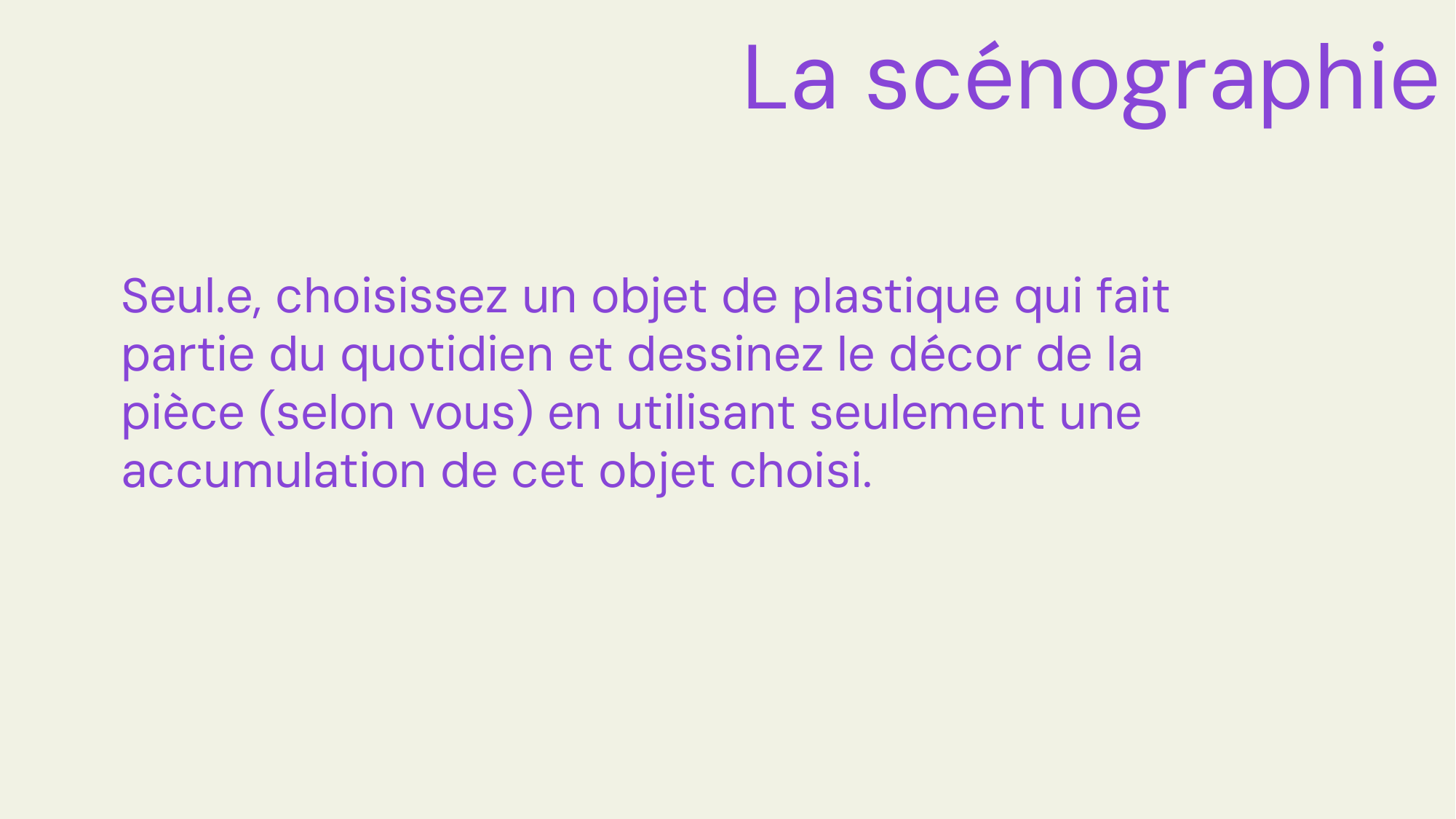

La scénographie
Seul.e, choisissez un objet de plastique qui fait partie du quotidien et dessinez le décor de la pièce (selon vous) en utilisant seulement une accumulation de cet objet choisi.